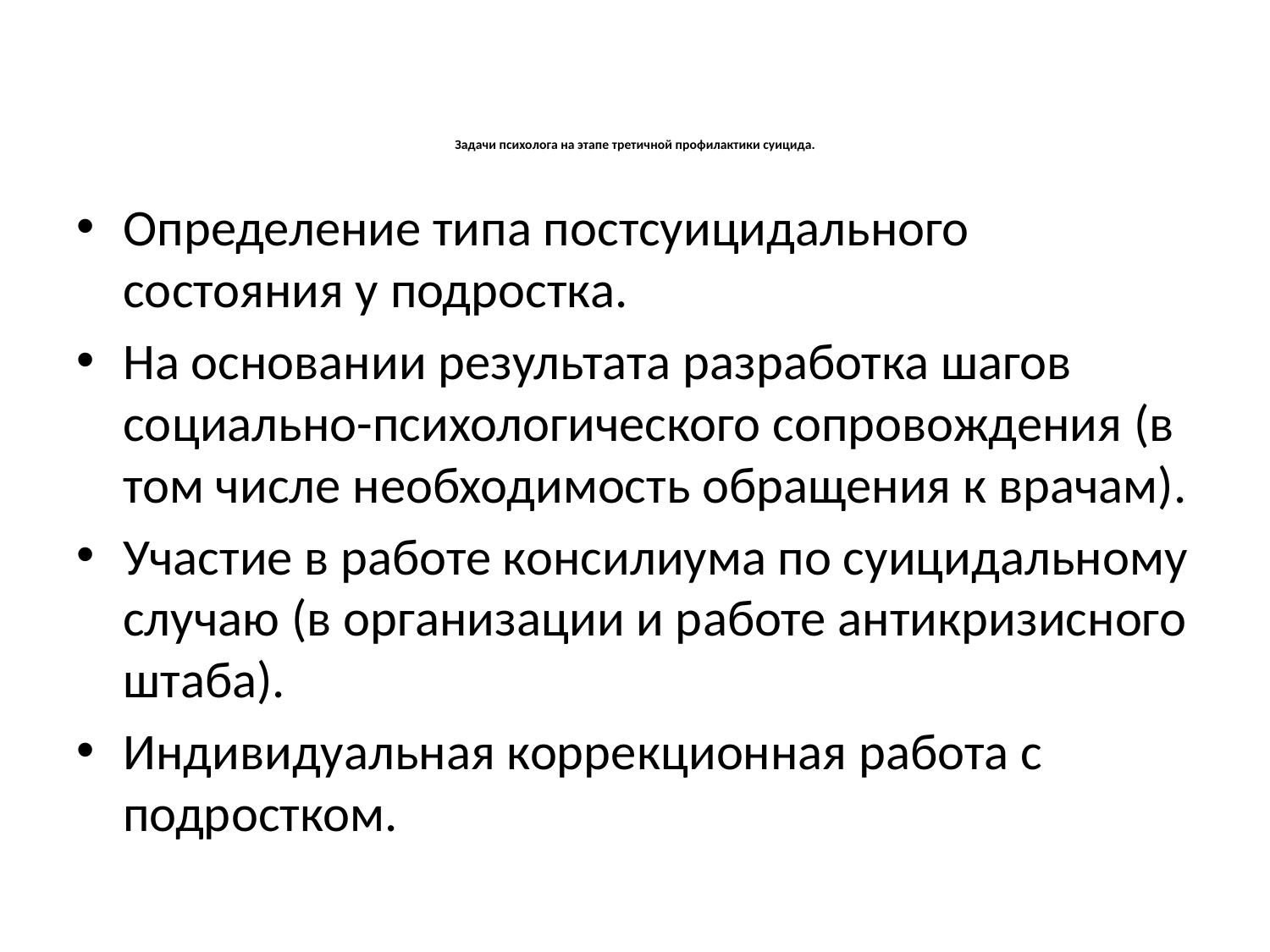

# Задачи психолога на этапе третичной профилактики суицида.
Определение типа постсуицидального состояния у подростка.
На основании результата разработка шагов социально-психологического сопровождения (в том числе необходимость обращения к врачам).
Участие в работе консилиума по суицидальному случаю (в организации и работе антикризисного штаба).
Индивидуальная коррекционная работа с подростком.